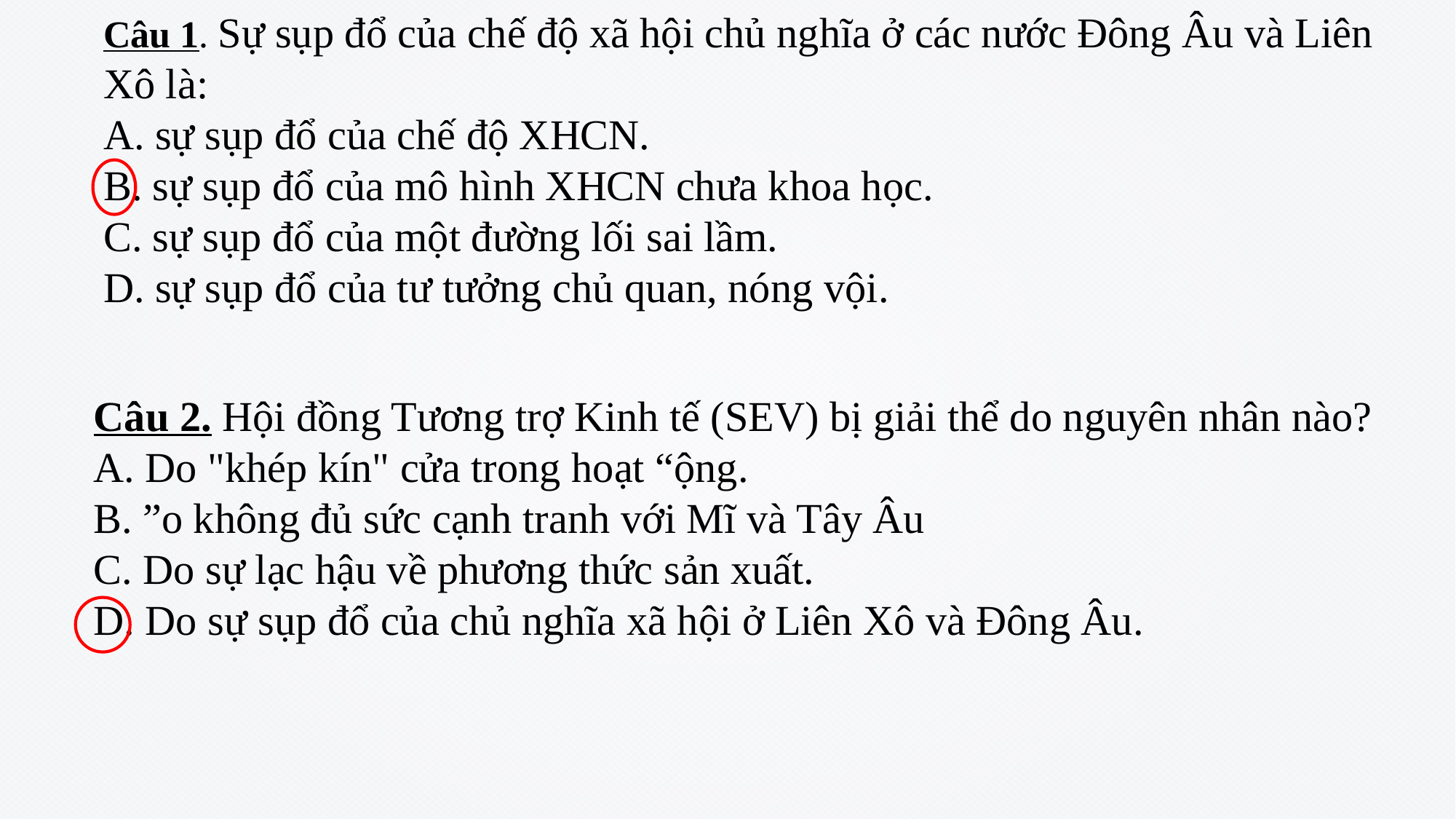

Câu 1. Sự sụp đổ của chế độ xã hội chủ nghĩa ở các nước Đông Âu và Liên Xô là:
A. sự sụp đổ của chế độ XHCN.
B. sự sụp đổ của mô hình XHCN chưa khoa học.
C. sự sụp đổ của một đường lối sai lầm.
D. sự sụp đổ của tư tưởng chủ quan, nóng vội.

Câu 2. Hội đồng Tương trợ Kinh tế (SEV) bị giải thể do nguyên nhân nào?
A. Do "khép kín" cửa trong hoạt “ộng.
B. ”o không đủ sức cạnh tranh với Mĩ và Tây Âu
C. Do sự lạc hậu về phương thức sản xuất.
D. Do sự sụp đổ của chủ nghĩa xã hội ở Liên Xô và Đông Âu.